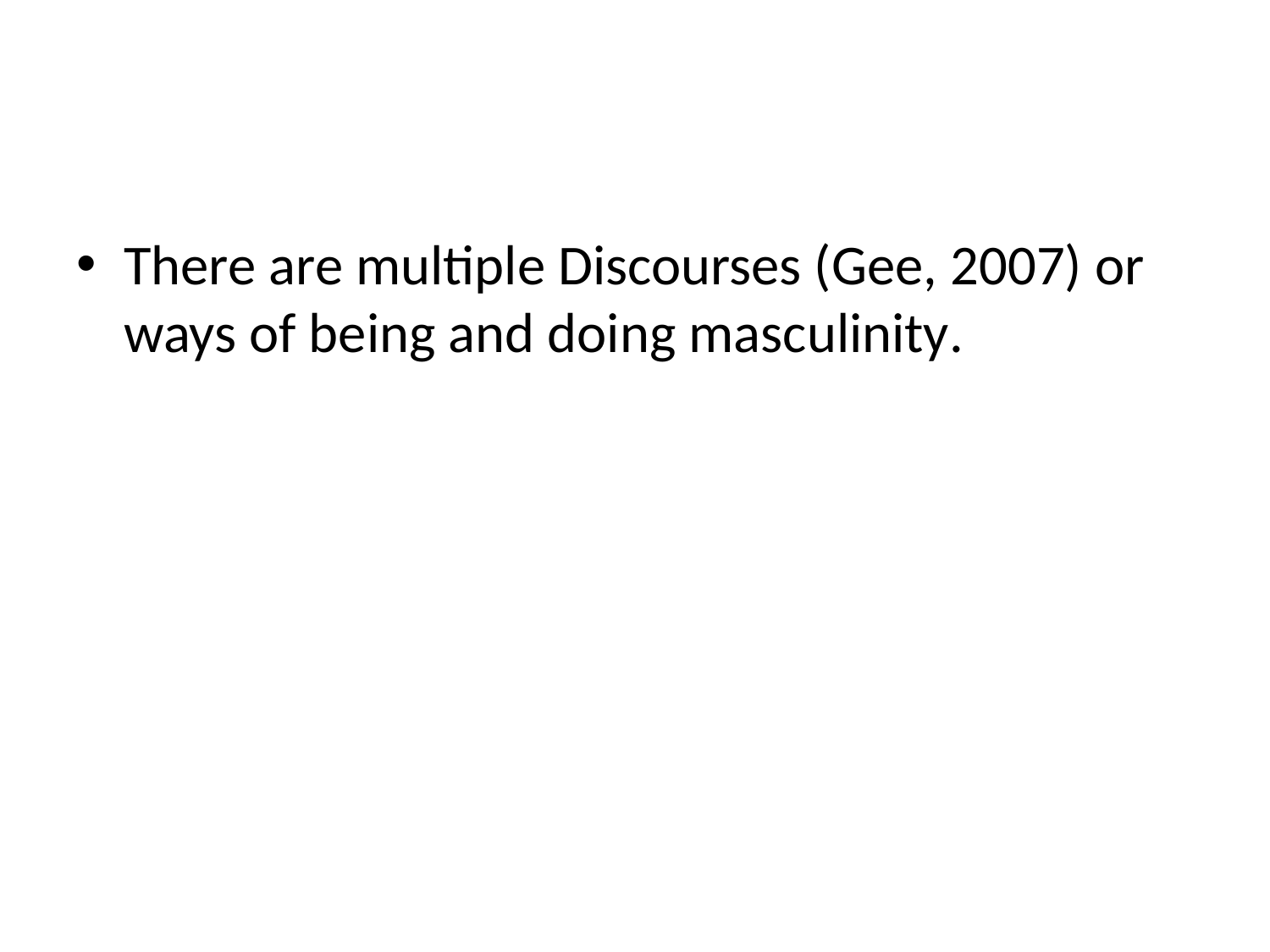

There are multiple Discourses (Gee, 2007) or ways of being and doing masculinity.